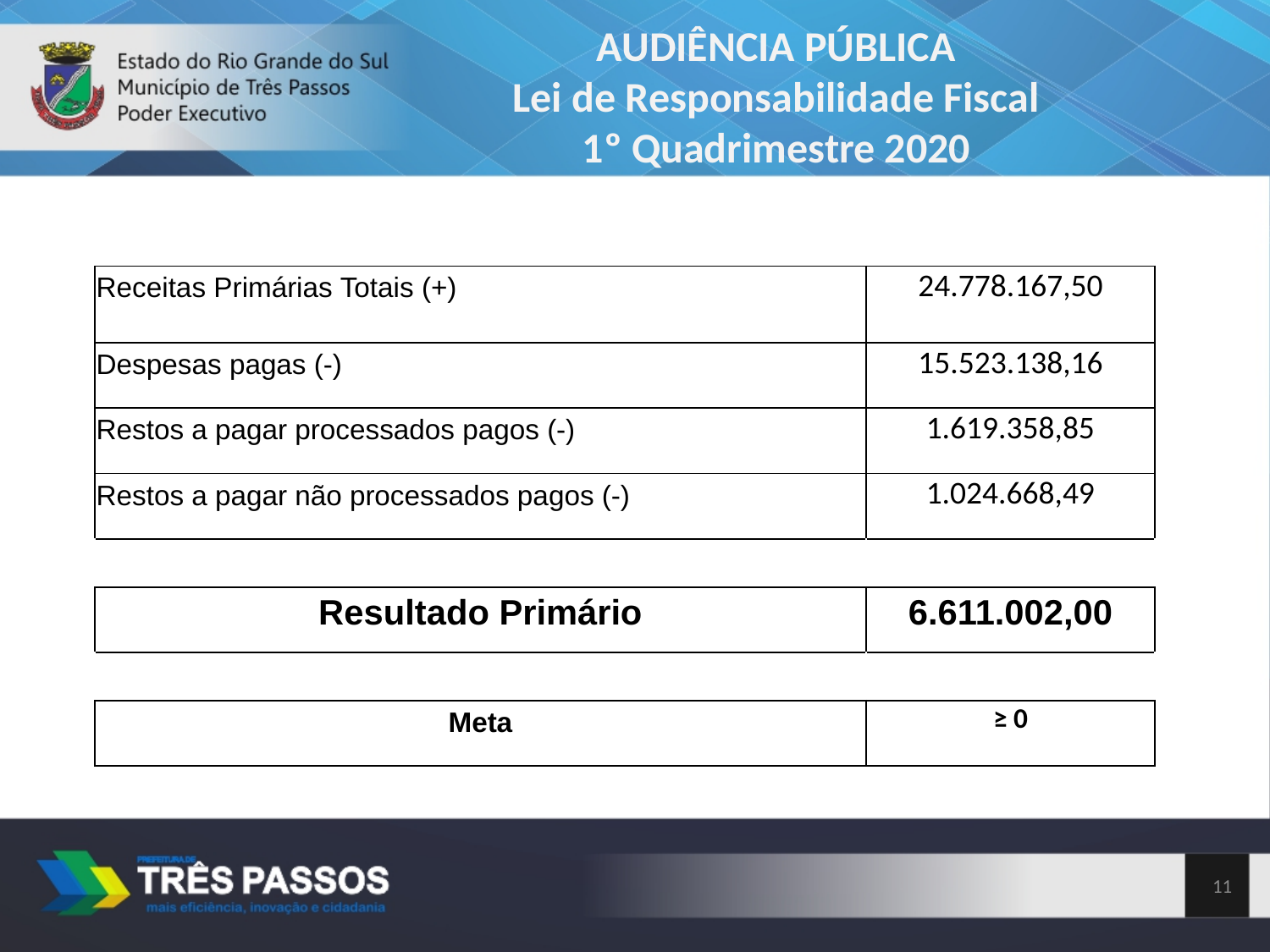

AUDIÊNCIA PÚBLICA
Lei de Responsabilidade Fiscal
1º Quadrimestre 2020
| Receitas Primárias Totais (+) | 24.778.167,50 |
| --- | --- |
| Despesas pagas (-) | 15.523.138,16 |
| Restos a pagar processados pagos (-) | 1.619.358,85 |
| Restos a pagar não processados pagos (-) | 1.024.668,49 |
|  |  |
| Resultado Primário | 6.611.002,00 |
|  |  |
| Meta | ≥ 0 |
11